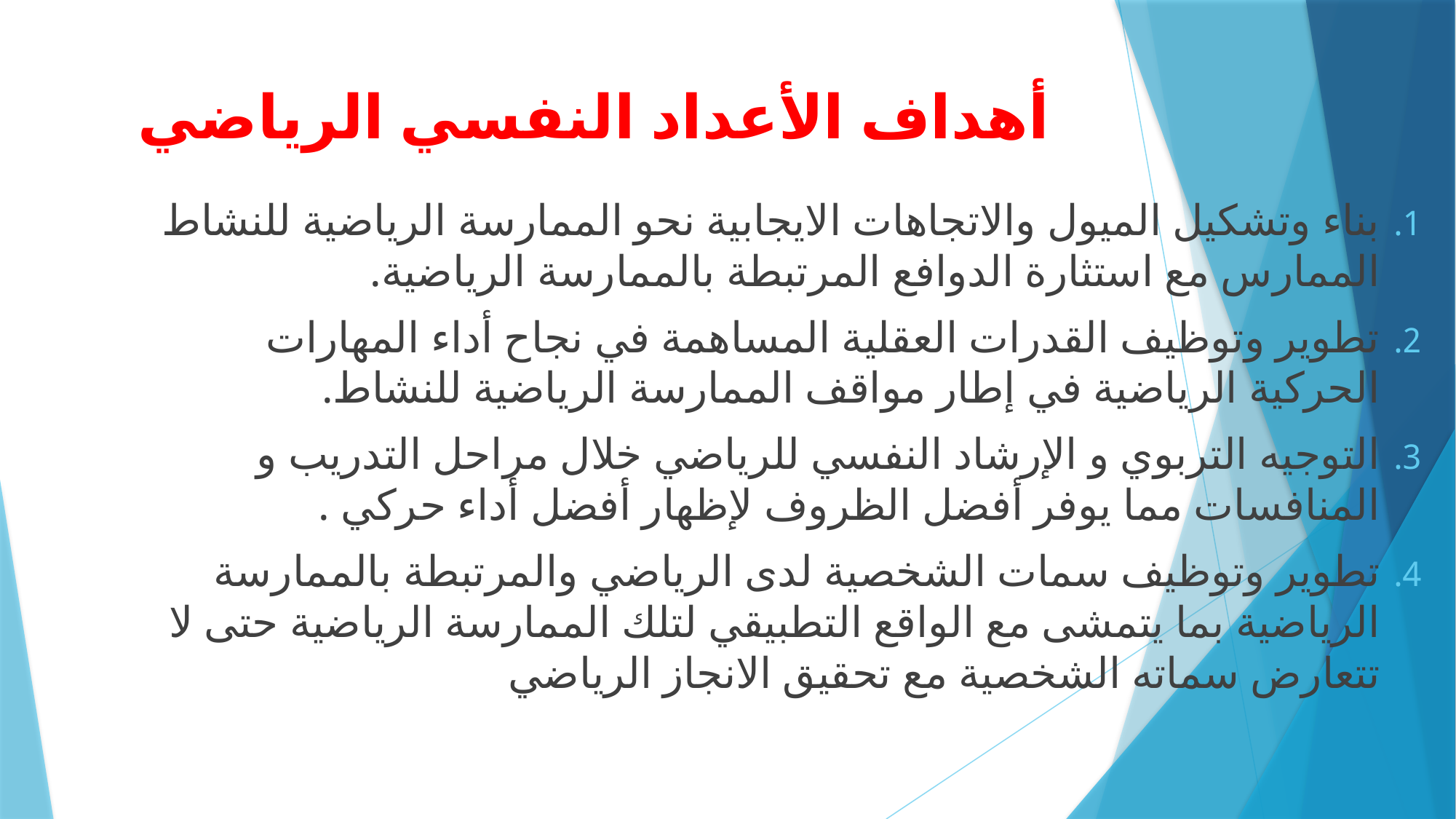

# أهداف الأعداد النفسي الرياضي
بناء وتشكيل الميول والاتجاهات الايجابية نحو الممارسة الرياضية للنشاط الممارس مع استثارة الدوافع المرتبطة بالممارسة الرياضية.
تطوير وتوظيف القدرات العقلية المساهمة في نجاح أداء المهارات الحركية الرياضية في إطار مواقف الممارسة الرياضية للنشاط.
التوجيه التربوي و الإرشاد النفسي للرياضي خلال مراحل التدريب و المنافسات مما يوفر أفضل الظروف لإظهار أفضل أداء حركي .
تطوير وتوظيف سمات الشخصية لدى الرياضي والمرتبطة بالممارسة الرياضية بما يتمشى مع الواقع التطبيقي لتلك الممارسة الرياضية حتى لا تتعارض سماته الشخصية مع تحقيق الانجاز الرياضي